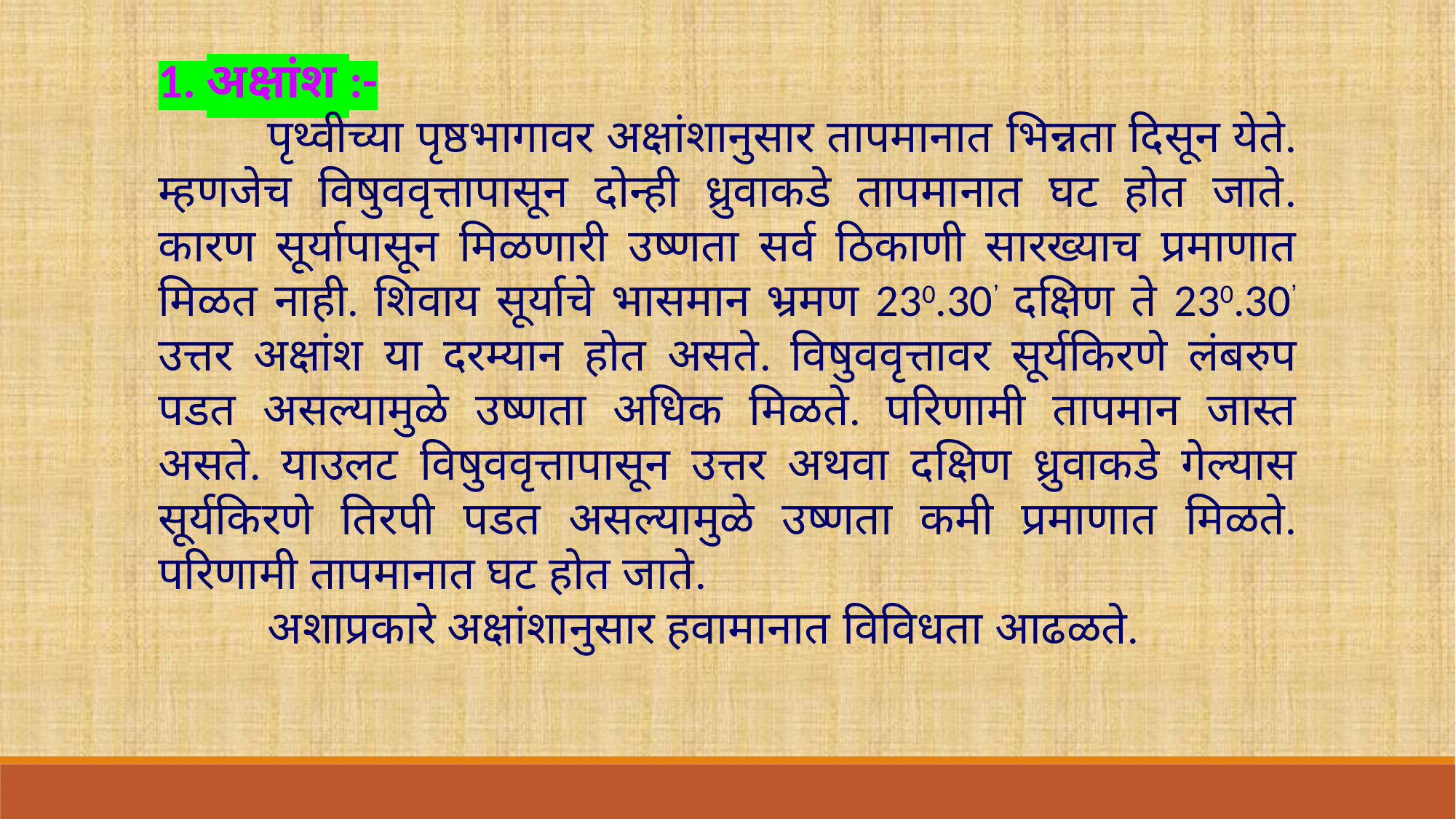

1. अक्षांश :-
	पृथ्वीच्या पृष्ठभागावर अक्षांशानुसार तापमानात भिन्नता दिसून येते. म्हणजेच विषुववृत्तापासून दोन्ही ध्रुवाकडे तापमानात घट होत जाते. कारण सूर्यापासून मिळणारी उष्णता सर्व ठिकाणी सारख्याच प्रमाणात मिळत नाही. शिवाय सूर्याचे भासमान भ्रमण 230.30’ दक्षिण ते 230.30’ उत्तर अक्षांश या दरम्यान होत असते. विषुववृत्तावर सूर्यकिरणे लंबरुप पडत असल्यामुळे उष्णता अधिक मिळते. परिणामी तापमान जास्त असते. याउलट विषुववृत्तापासून उत्तर अथवा दक्षिण ध्रुवाकडे गेल्यास सूर्यकिरणे तिरपी पडत असल्यामुळे उष्णता कमी प्रमाणात मिळते. परिणामी तापमानात घट होत जाते.
	अशाप्रकारे अक्षांशानुसार हवामानात विविधता आढळते.